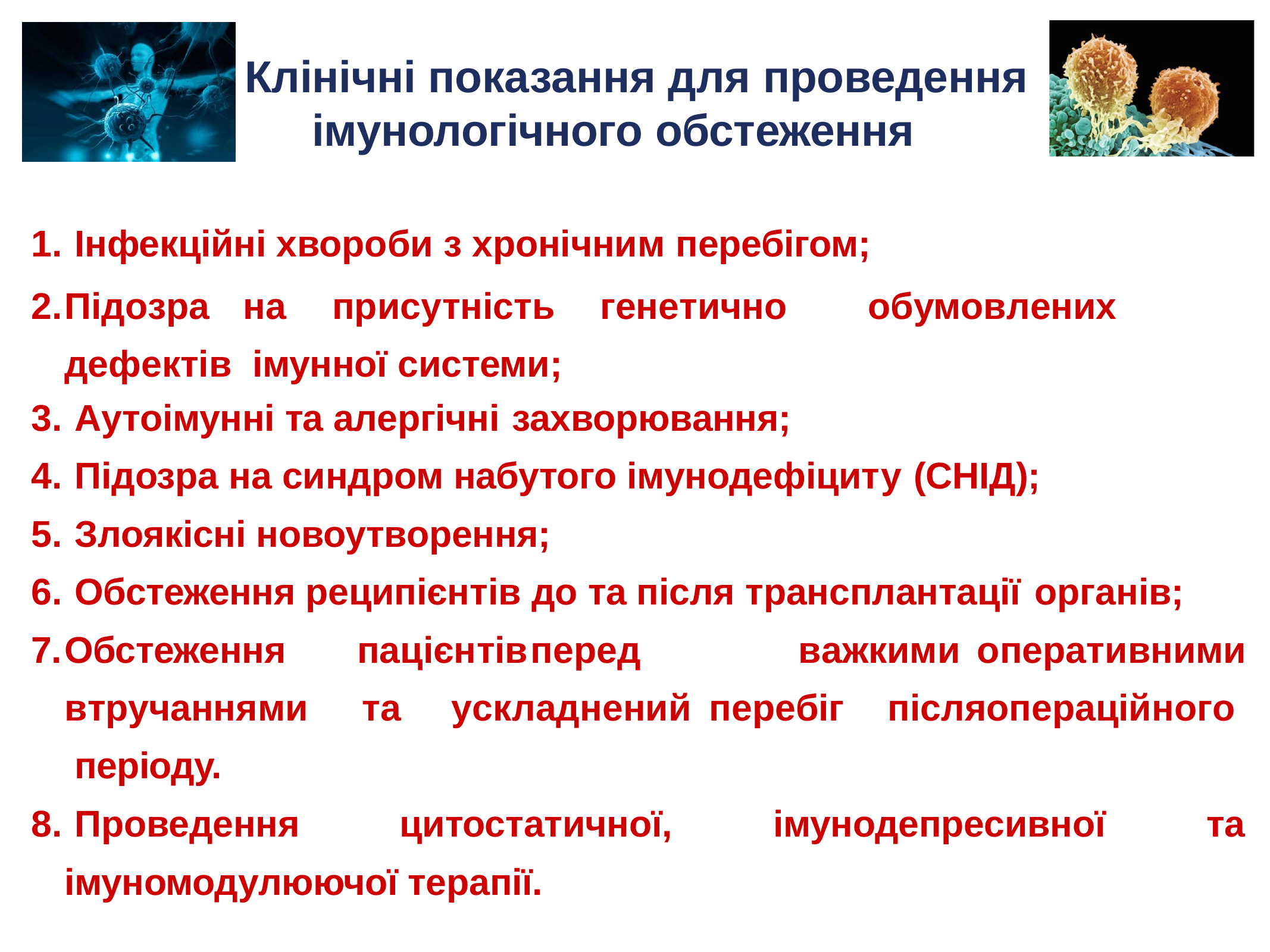

Клінічні показання для проведення  імунологічного обстеження
Інфекційні хвороби з хронічним перебігом;
Підозра	на	присутність	генетично	обумовлених	дефектів  імунної системи;
Аутоімунні та алергічні захворювання;
Підозра на синдром набутого імунодефіциту (СНІД);
Злоякісні новоутворення;
Обстеження реципієнтів до та після трансплантації органів;
Обстеження  втручаннями  періоду.
Проведення
пацієнтів	перед		важкими	оперативними  та	 ускладнений	перебіг	післяопераційного
цитостатичної,
імунодепресивної
та
імуномодулюючої терапії.